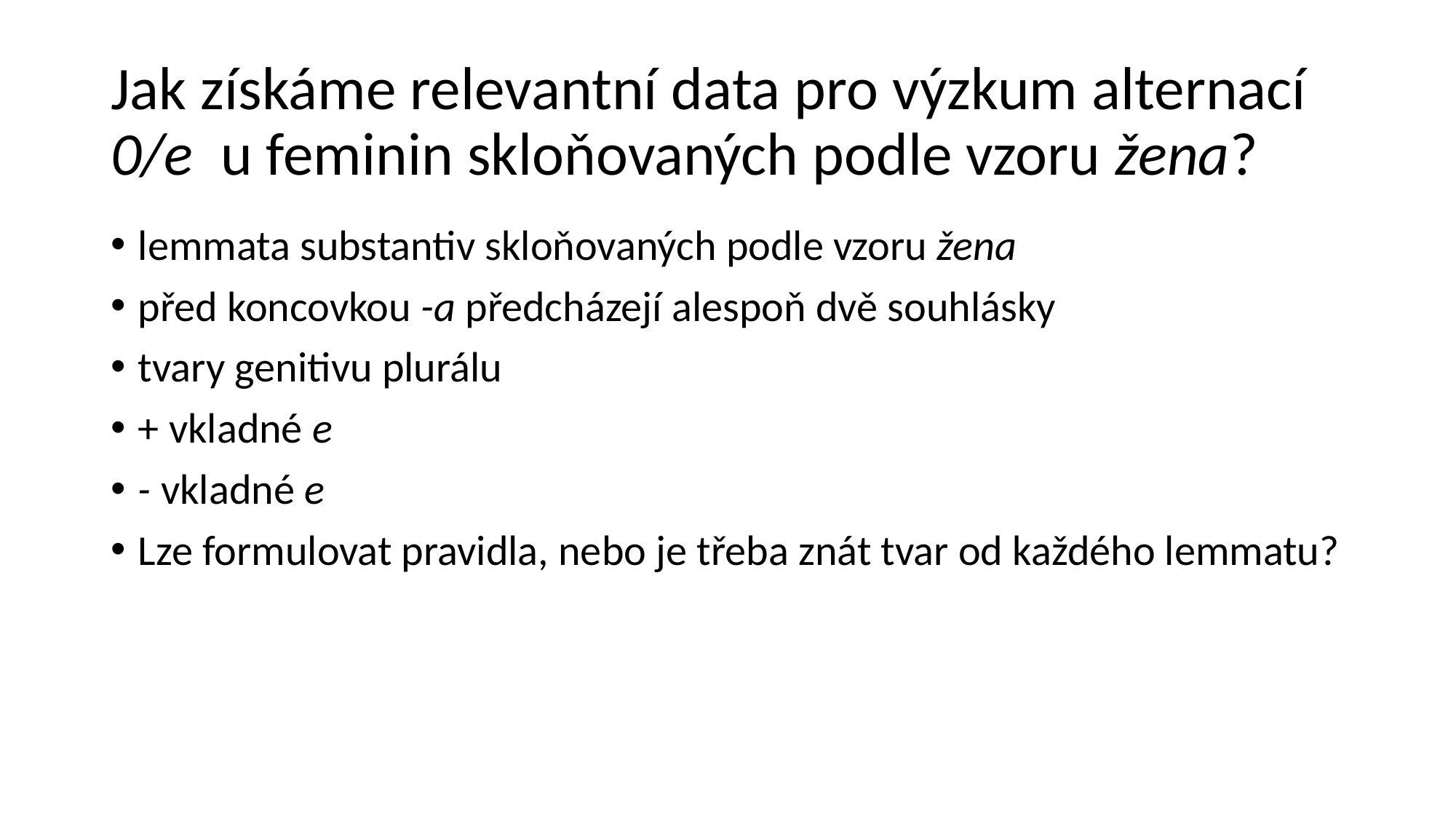

# Jak získáme relevantní data pro výzkum alternací 0/e  u feminin skloňovaných podle vzoru žena?
lemmata substantiv skloňovaných podle vzoru žena
před koncovkou -a předcházejí alespoň dvě souhlásky
tvary genitivu plurálu
+ vkladné e
- vkladné e
Lze formulovat pravidla, nebo je třeba znát tvar od každého lemmatu?